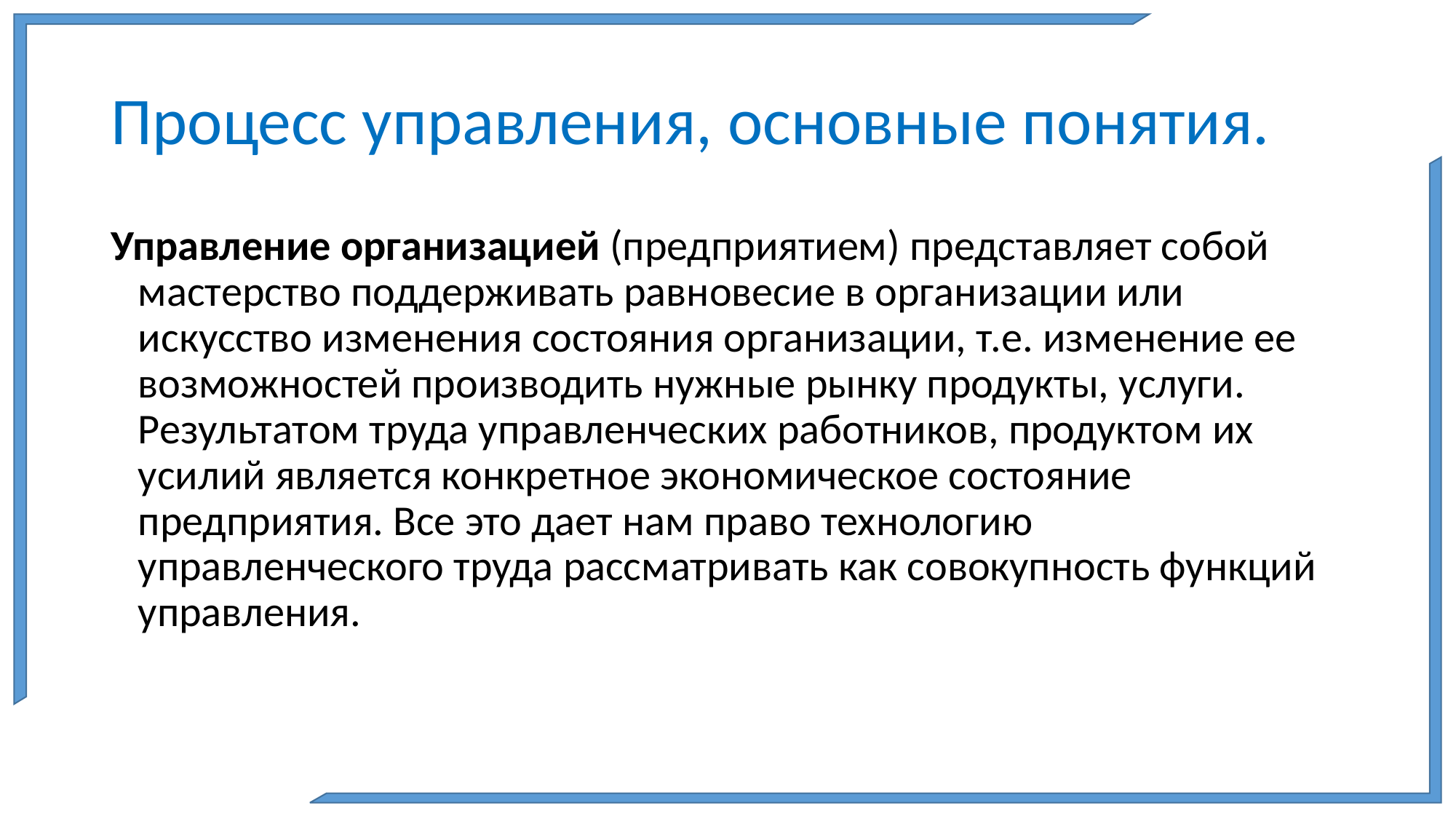

# Процесс управления, основные понятия.
Управление организацией (предприятием) представляет собой мастерство поддерживать равновесие в организации или искусство изменения состояния организации, т.е. изменение ее возможностей производить нужные рынку продукты, услуги. Результатом труда управленческих работников, продуктом их усилий является конкретное экономическое состояние предприятия. Все это дает нам право технологию управленческого труда рассматривать как совокупность функций управления.